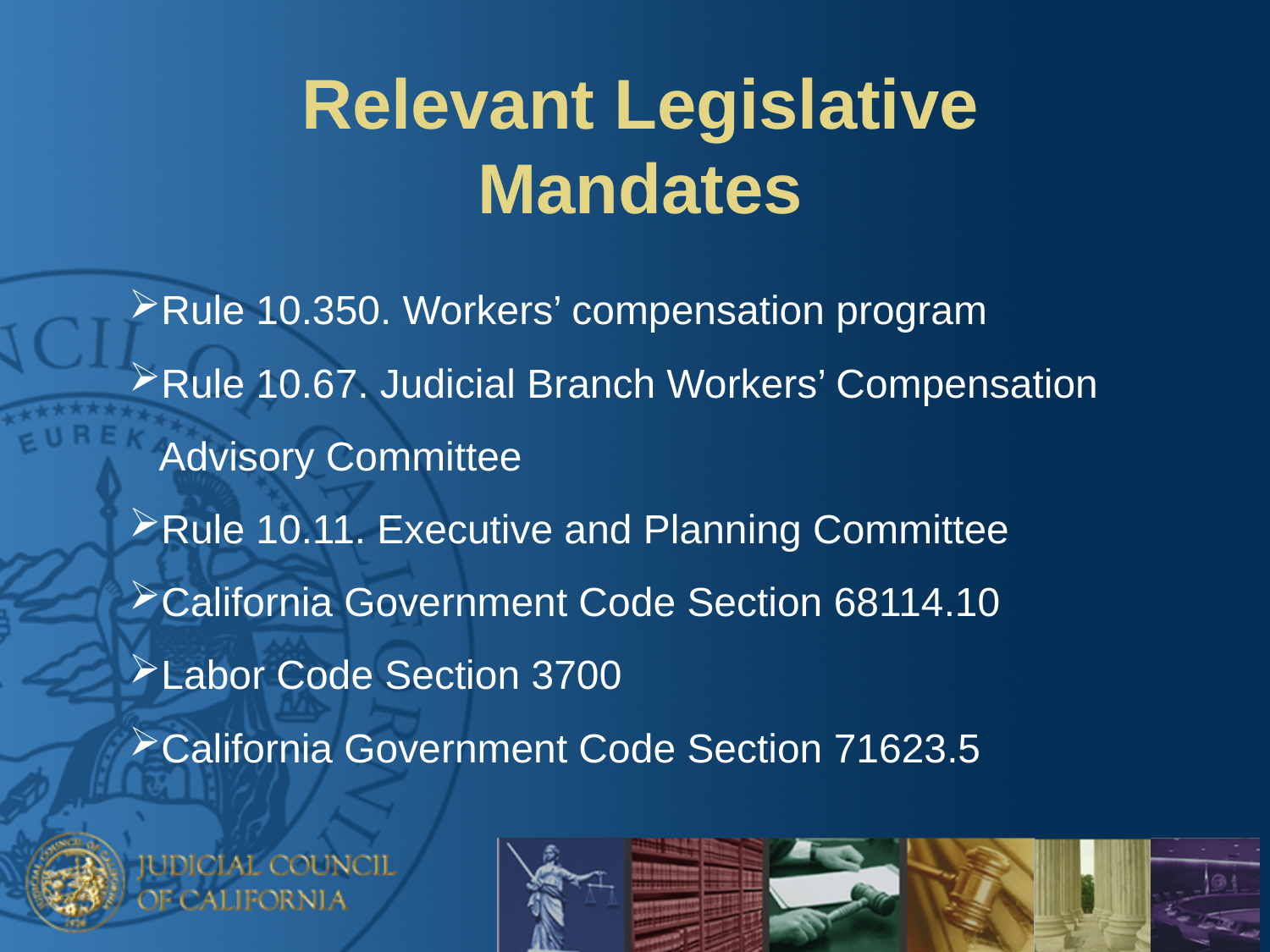

# Relevant Legislative Mandates
Rule 10.350. Workers’ compensation program
Rule 10.67. Judicial Branch Workers’ Compensation Advisory Committee
Rule 10.11. Executive and Planning Committee
California Government Code Section 68114.10
Labor Code Section 3700
California Government Code Section 71623.5